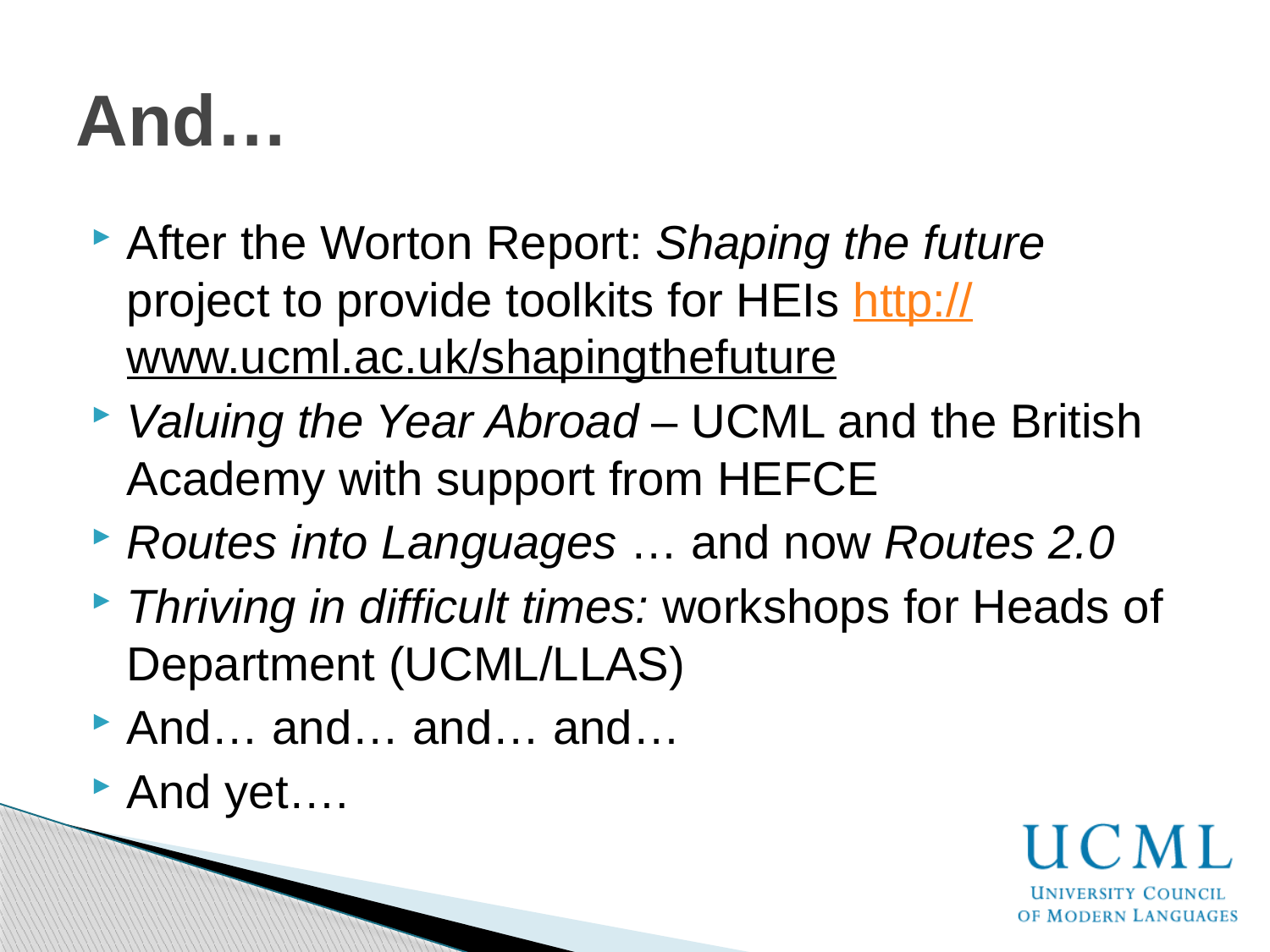

# And…
After the Worton Report: Shaping the future project to provide toolkits for HEIs http://www.ucml.ac.uk/shapingthefuture
Valuing the Year Abroad – UCML and the British Academy with support from HEFCE
Routes into Languages … and now Routes 2.0
Thriving in difficult times: workshops for Heads of Department (UCML/LLAS)
And… and… and… and…
And yet….